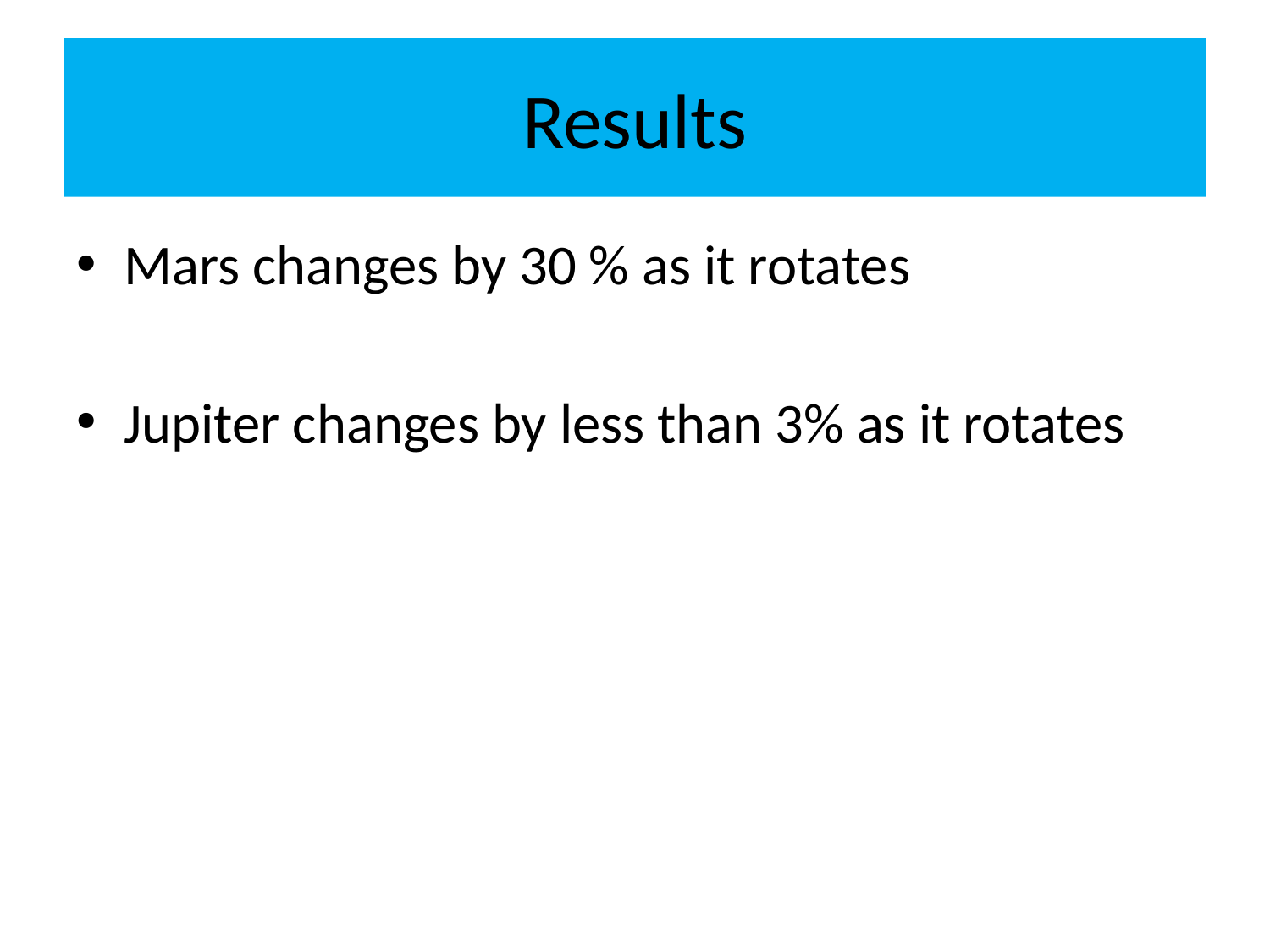

# Results
Mars changes by 30 % as it rotates

Jupiter changes by less than 3% as it rotates